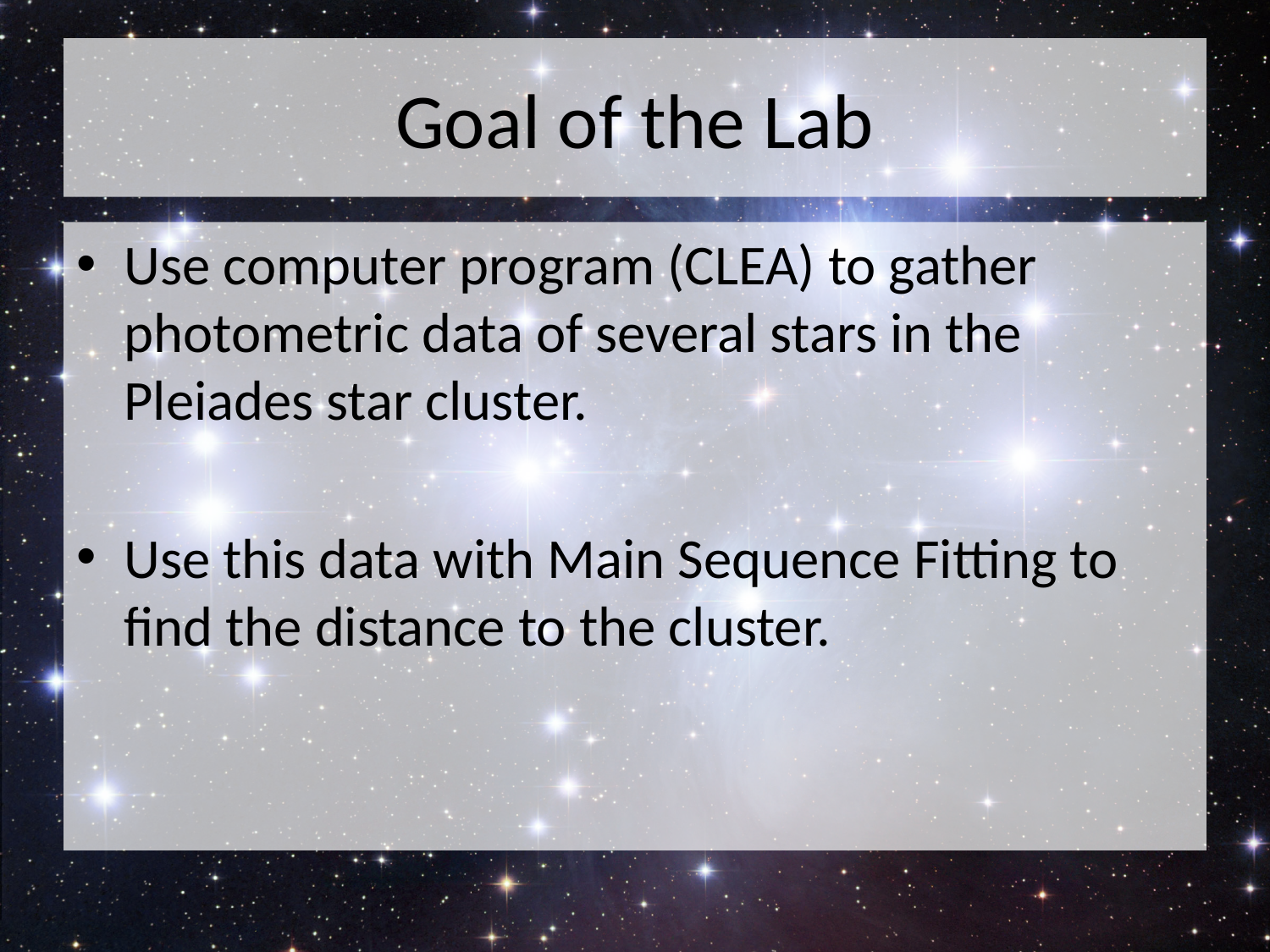

# Goal of the Lab
Use computer program (CLEA) to gather photometric data of several stars in the Pleiades star cluster.

Use this data with Main Sequence Fitting to find the distance to the cluster.